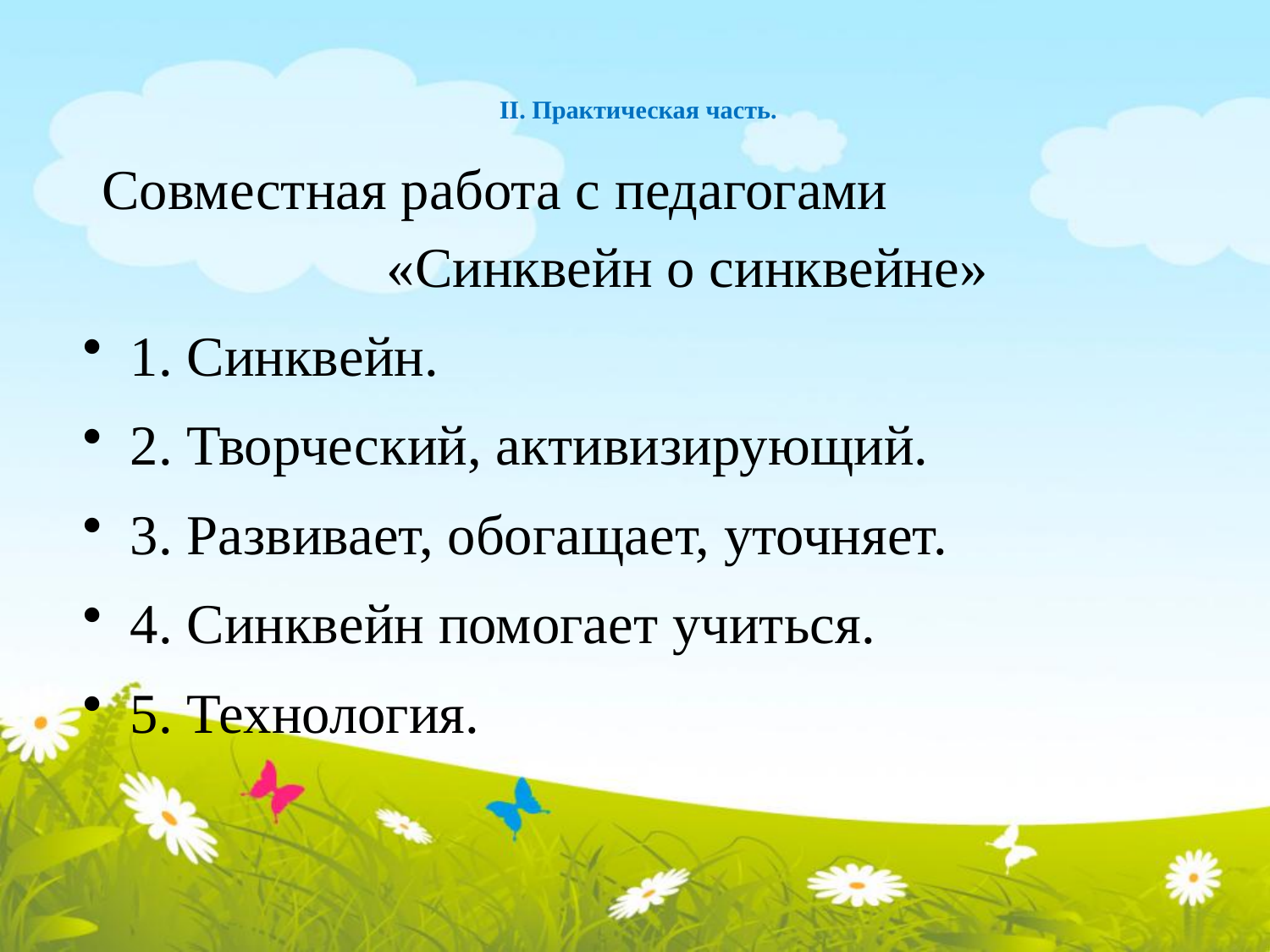

# II. Практическая часть.
 Совместная работа с педагогами                             «Синквейн о синквейне»
1. Синквейн.
2. Творческий, активизирующий.
3. Развивает, обогащает, уточняет.
4. Синквейн помогает учиться.
5. Технология.